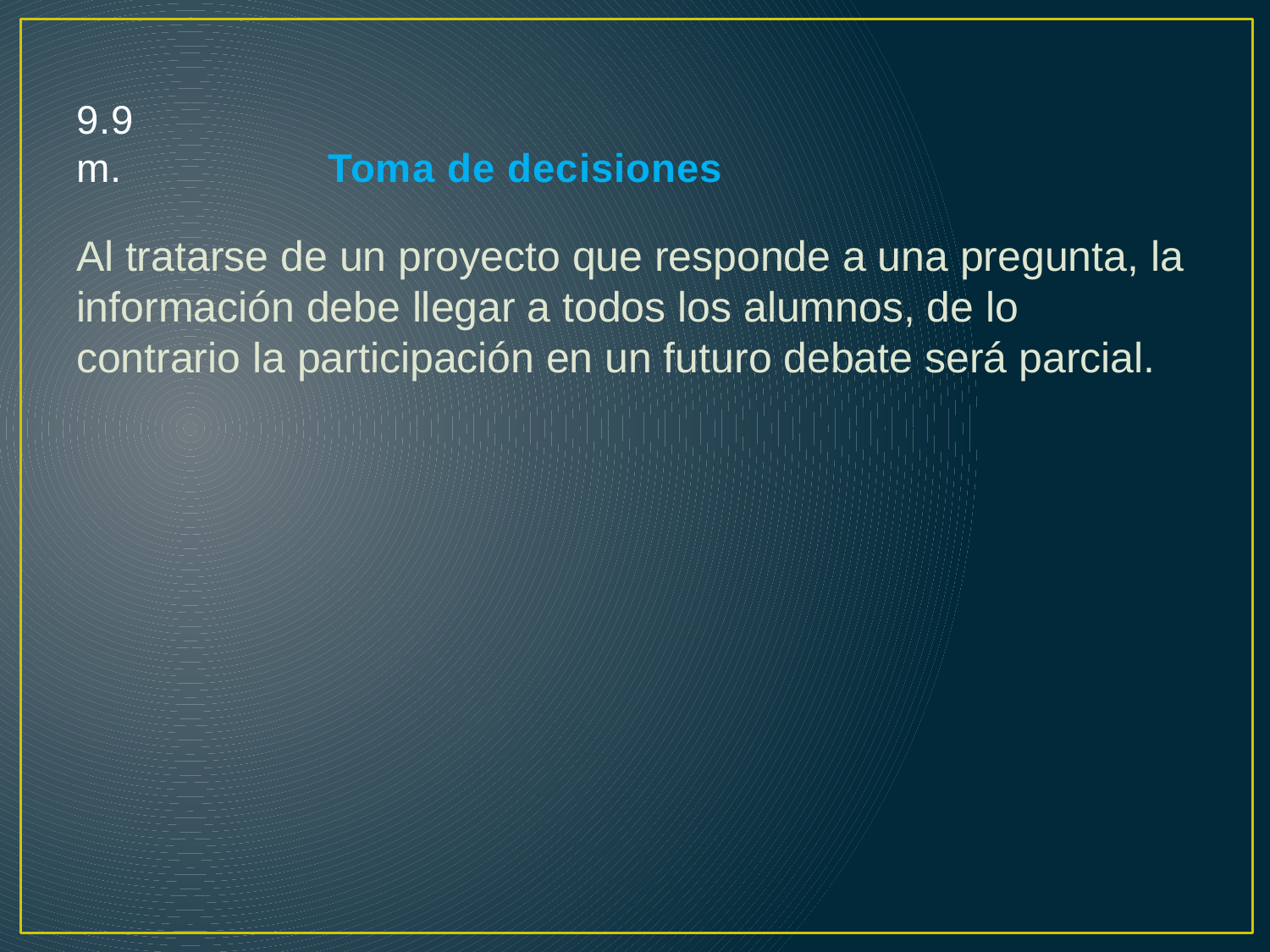

# 9.9 m.                 Toma de decisiones
Al tratarse de un proyecto que responde a una pregunta, la información debe llegar a todos los alumnos, de lo contrario la participación en un futuro debate será parcial.